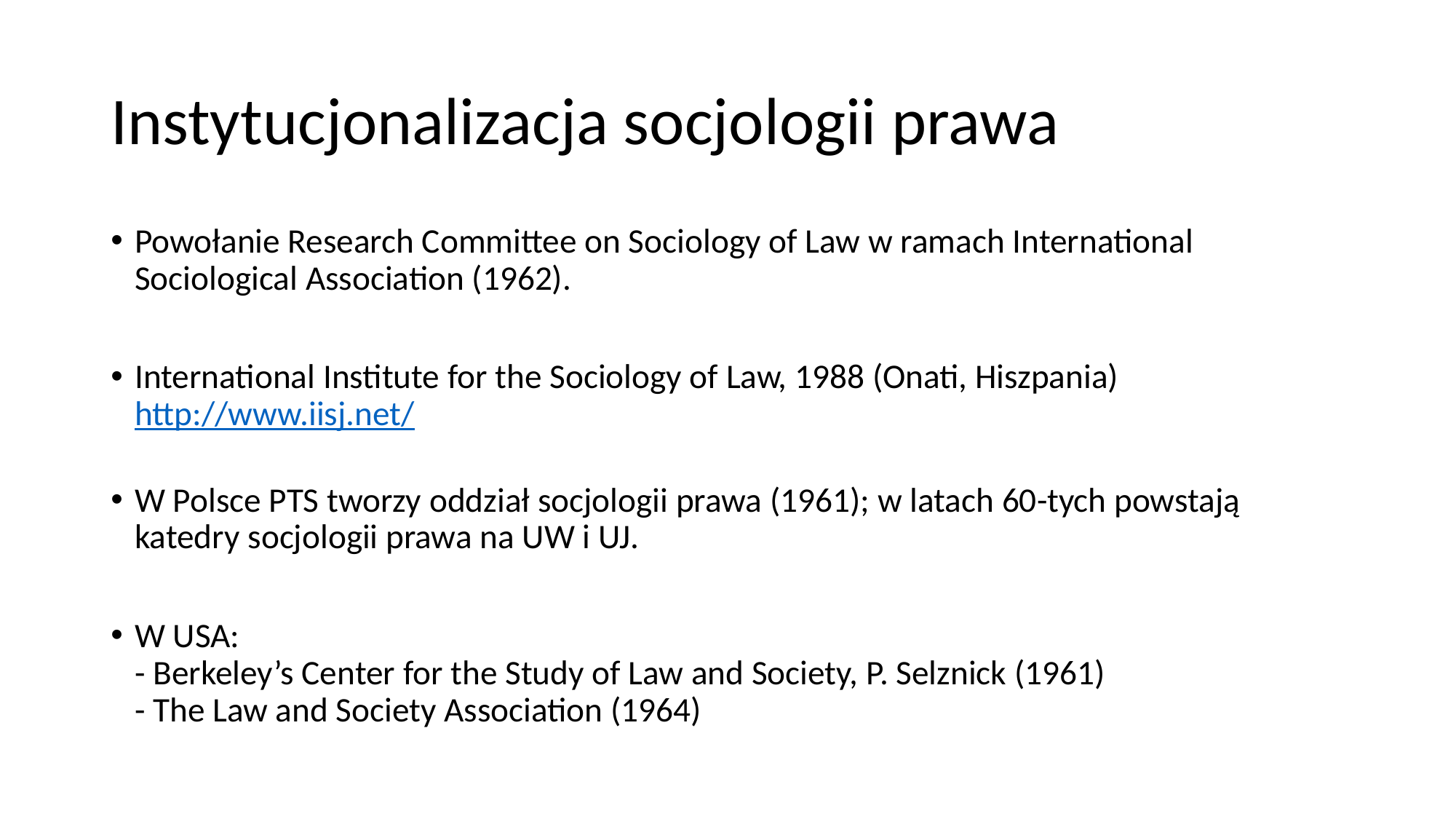

# Instytucjonalizacja socjologii prawa
Powołanie Research Committee on Sociology of Law w ramach International Sociological Association (1962).

International Institute for the Sociology of Law, 1988 (Onati, Hiszpania)
http://www.iisj.net/
W Polsce PTS tworzy oddział socjologii prawa (1961); w latach 60-tych powstają katedry socjologii prawa na UW i UJ.

W USA:
- Berkeley’s Center for the Study of Law and Society, P. Selznick (1961)
- The Law and Society Association (1964)